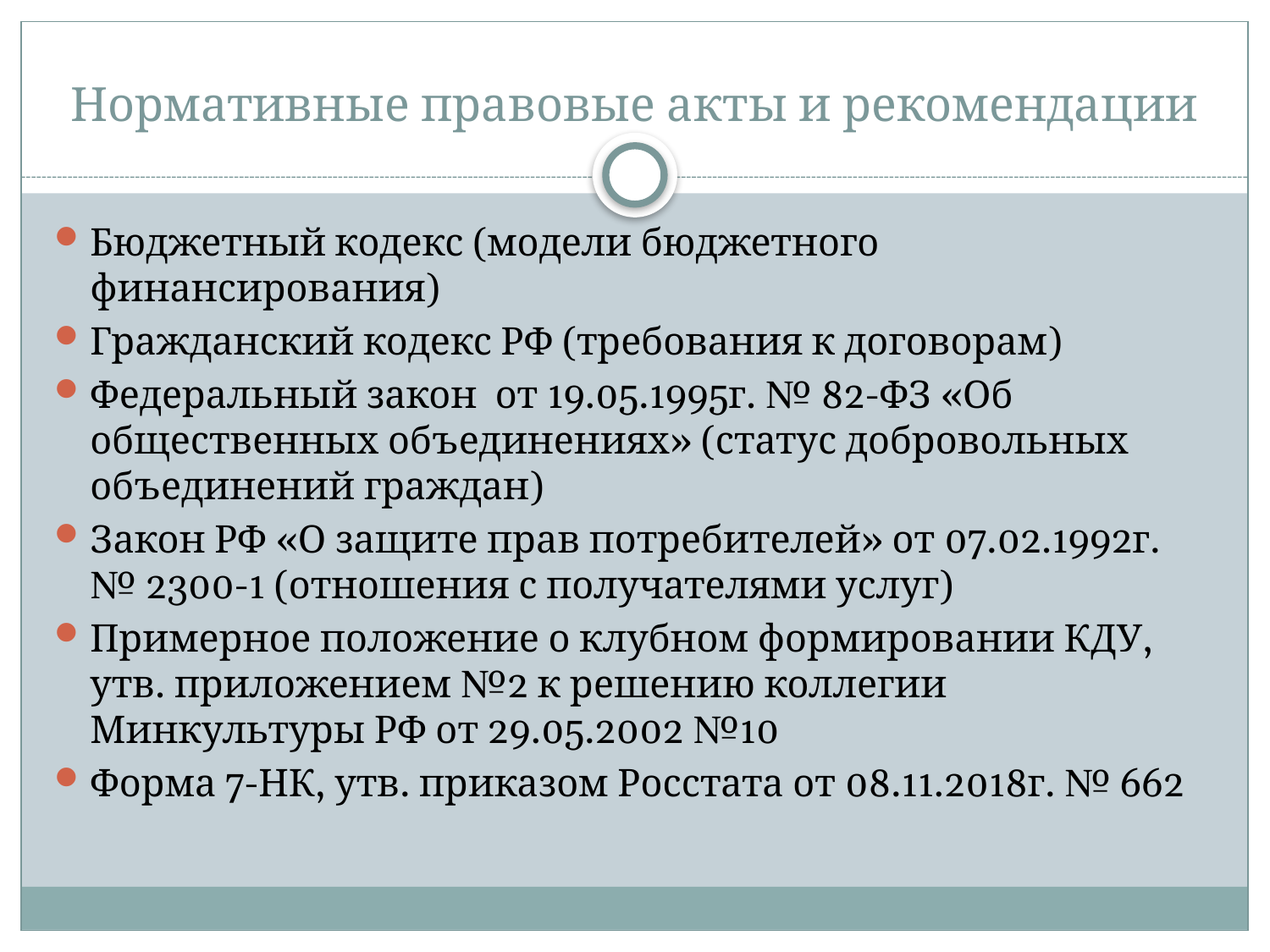

# Нормативные правовые акты и рекомендации
Бюджетный кодекс (модели бюджетного  финансирования)
Гражданский кодекс РФ (требования к договорам)
Федеральный закон  от 19.05.1995г. № 82-ФЗ «Об общественных объединениях» (статус добровольных объединений граждан)
Закон РФ «О защите прав потребителей» от 07.02.1992г. № 2300-1 (отношения с получателями услуг)
Примерное положение о клубном формировании КДУ, утв. приложением №2 к решению коллегии Минкультуры РФ от 29.05.2002 №10
Форма 7-НК, утв. приказом Росстата от 08.11.2018г. № 662